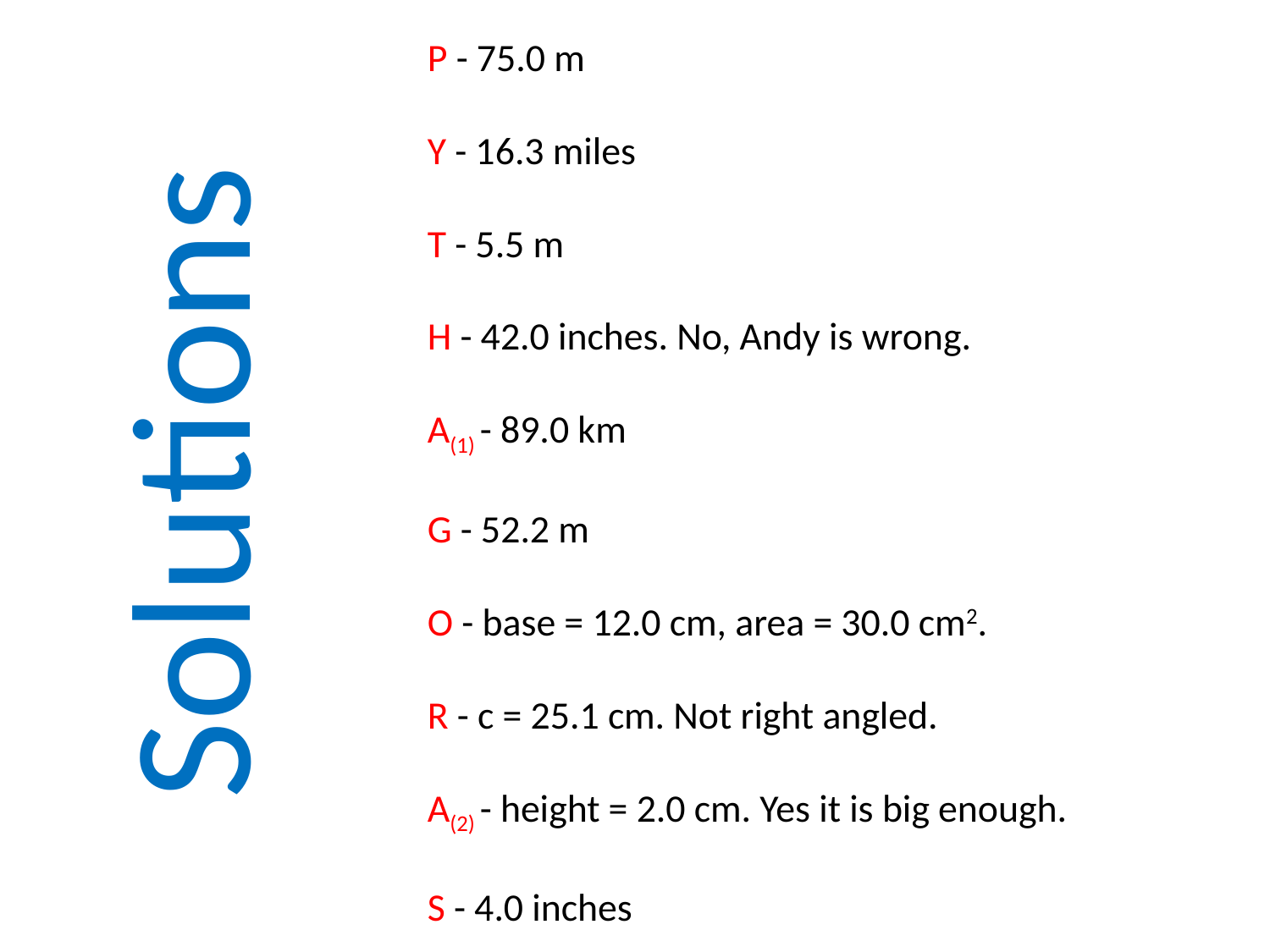

P - 75.0 m

Y - 16.3 miles

T - 5.5 m

H - 42.0 inches. No, Andy is wrong.

A(1) - 89.0 km

G - 52.2 m

O - base = 12.0 cm, area = 30.0 cm2.

R - c = 25.1 cm. Not right angled.

A(2) - height = 2.0 cm. Yes it is big enough.

S - 4.0 inches
Solutions